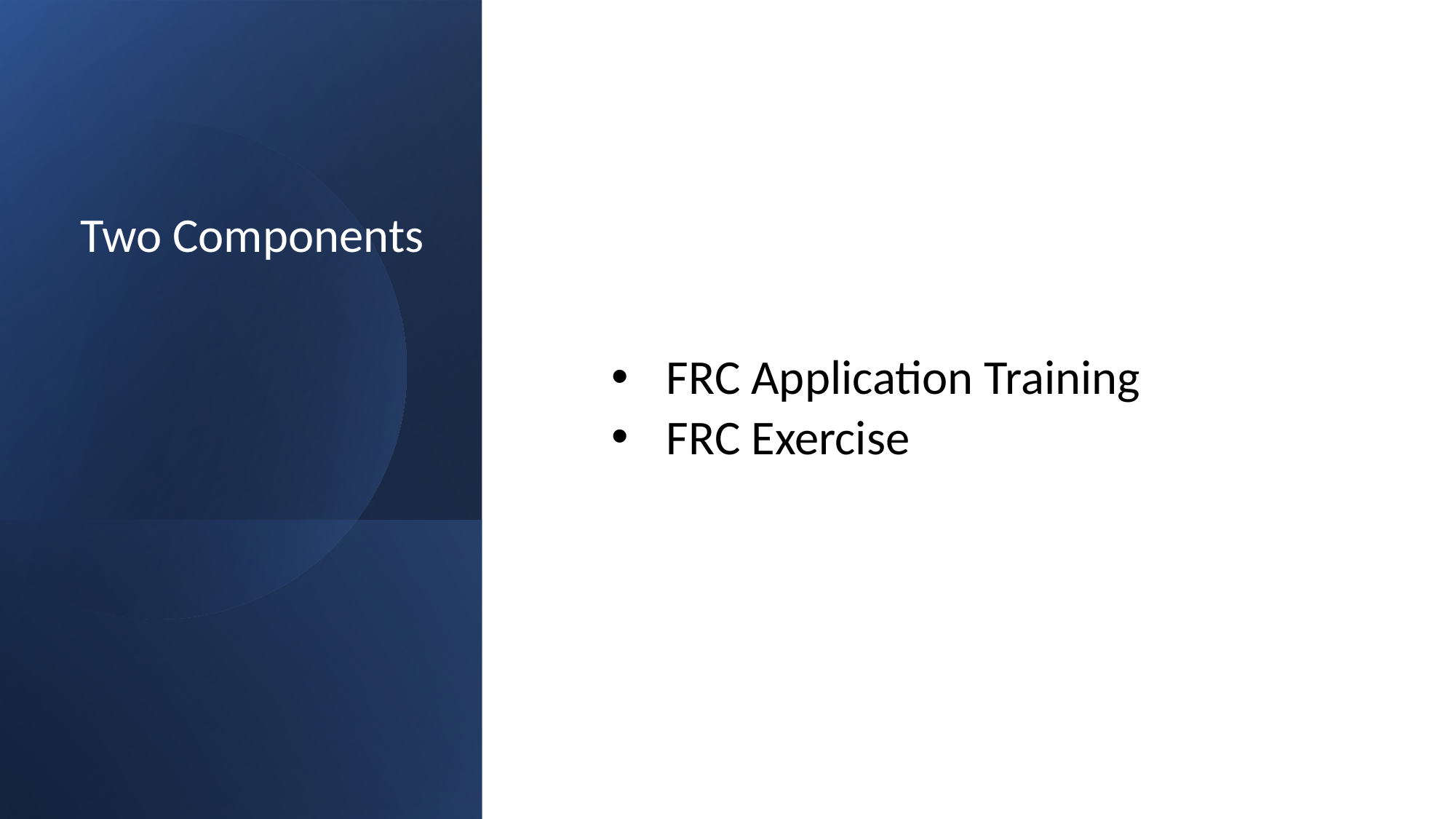

# Two Components
FRC Application Training
FRC Exercise